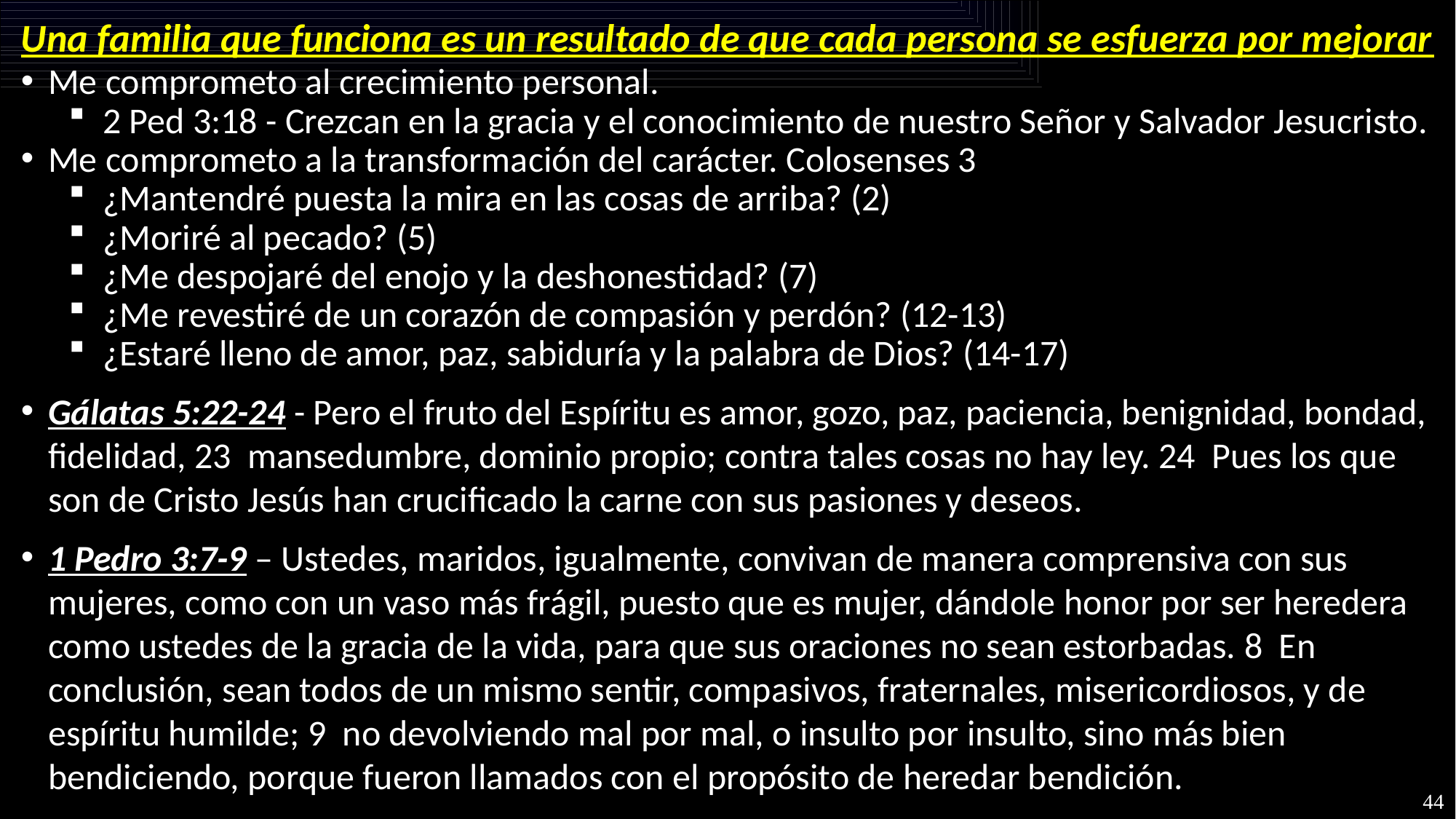

# Una familia que funciona es un resultado de que cada persona se esfuerza por mejorar
Me comprometo al crecimiento personal.
2 Ped 3:18 - Crezcan en la gracia y el conocimiento de nuestro Señor y Salvador Jesucristo.
Me comprometo a la transformación del carácter. Colosenses 3
¿Mantendré puesta la mira en las cosas de arriba? (2)
¿Moriré al pecado? (5)
¿Me despojaré del enojo y la deshonestidad? (7)
¿Me revestiré de un corazón de compasión y perdón? (12-13)
¿Estaré lleno de amor, paz, sabiduría y la palabra de Dios? (14-17)
Gálatas 5:22-24 - Pero el fruto del Espíritu es amor, gozo, paz, paciencia, benignidad, bondad, fidelidad, 23  mansedumbre, dominio propio; contra tales cosas no hay ley. 24  Pues los que son de Cristo Jesús han crucificado la carne con sus pasiones y deseos.
1 Pedro 3:7-9 – Ustedes, maridos, igualmente, convivan de manera comprensiva con sus mujeres, como con un vaso más frágil, puesto que es mujer, dándole honor por ser heredera como ustedes de la gracia de la vida, para que sus oraciones no sean estorbadas. 8  En conclusión, sean todos de un mismo sentir, compasivos, fraternales, misericordiosos, y de espíritu humilde; 9  no devolviendo mal por mal, o insulto por insulto, sino más bien bendiciendo, porque fueron llamados con el propósito de heredar bendición.
44